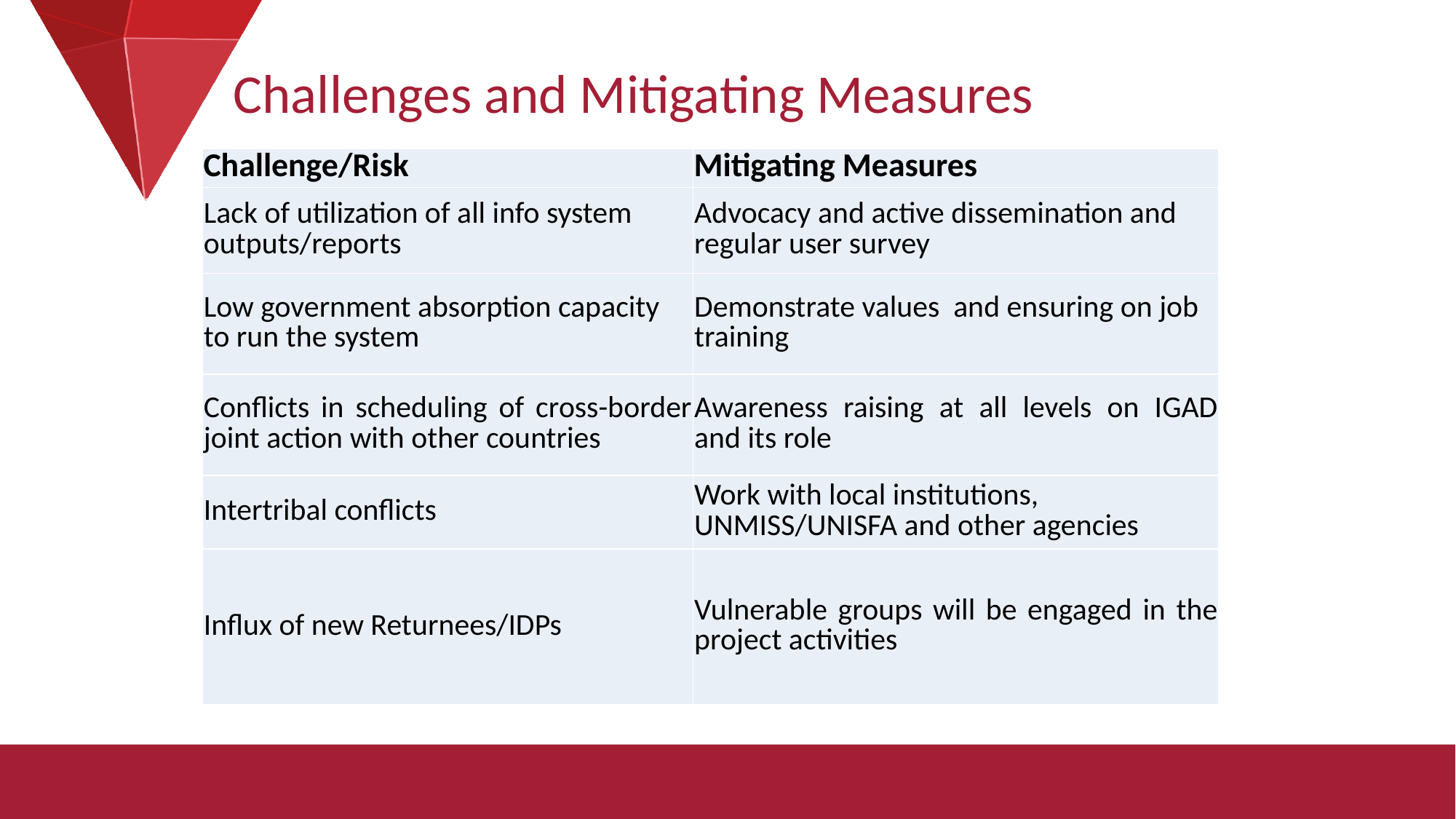

# Challenges and Mitigating Measures
| Challenge/Risk | Mitigating Measures |
| --- | --- |
| Lack of utilization of all info system outputs/reports | Advocacy and active dissemination and regular user survey |
| Low government absorption capacity to run the system | Demonstrate values and ensuring on job training |
| Conflicts in scheduling of cross-border joint action with other countries | Awareness raising at all levels on IGAD and its role |
| Intertribal conflicts | Work with local institutions, UNMISS/UNISFA and other agencies |
| Influx of new Returnees/IDPs | Vulnerable groups will be engaged in the project activities |